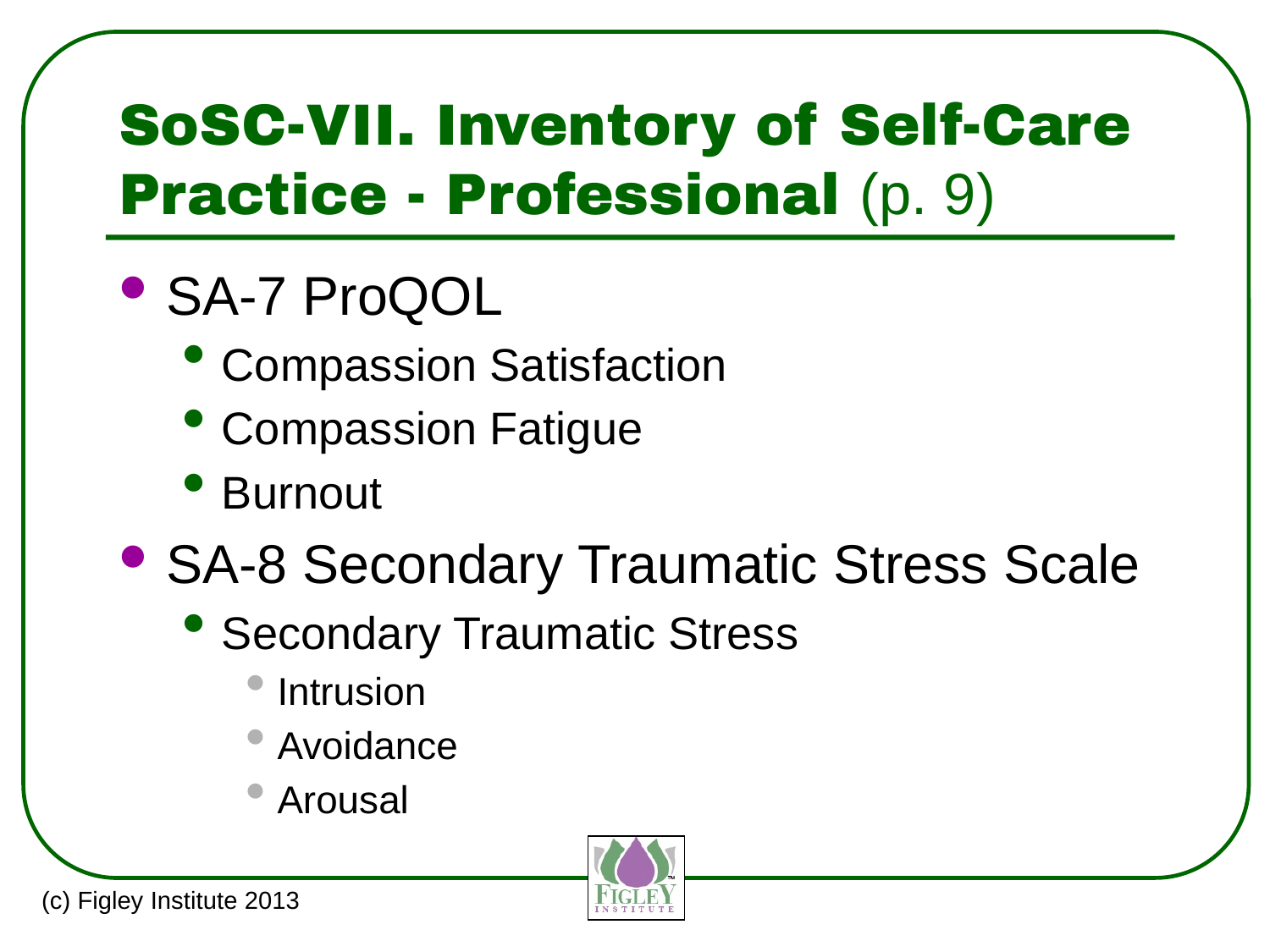

# SoSC-VII. Inventory of Self-Care Practice - Professional (p. 9)
SA-7 ProQOL
Compassion Satisfaction
Compassion Fatigue
Burnout
SA-8 Secondary Traumatic Stress Scale
Secondary Traumatic Stress
Intrusion
Avoidance
Arousal

(c) Figley Institute 2013